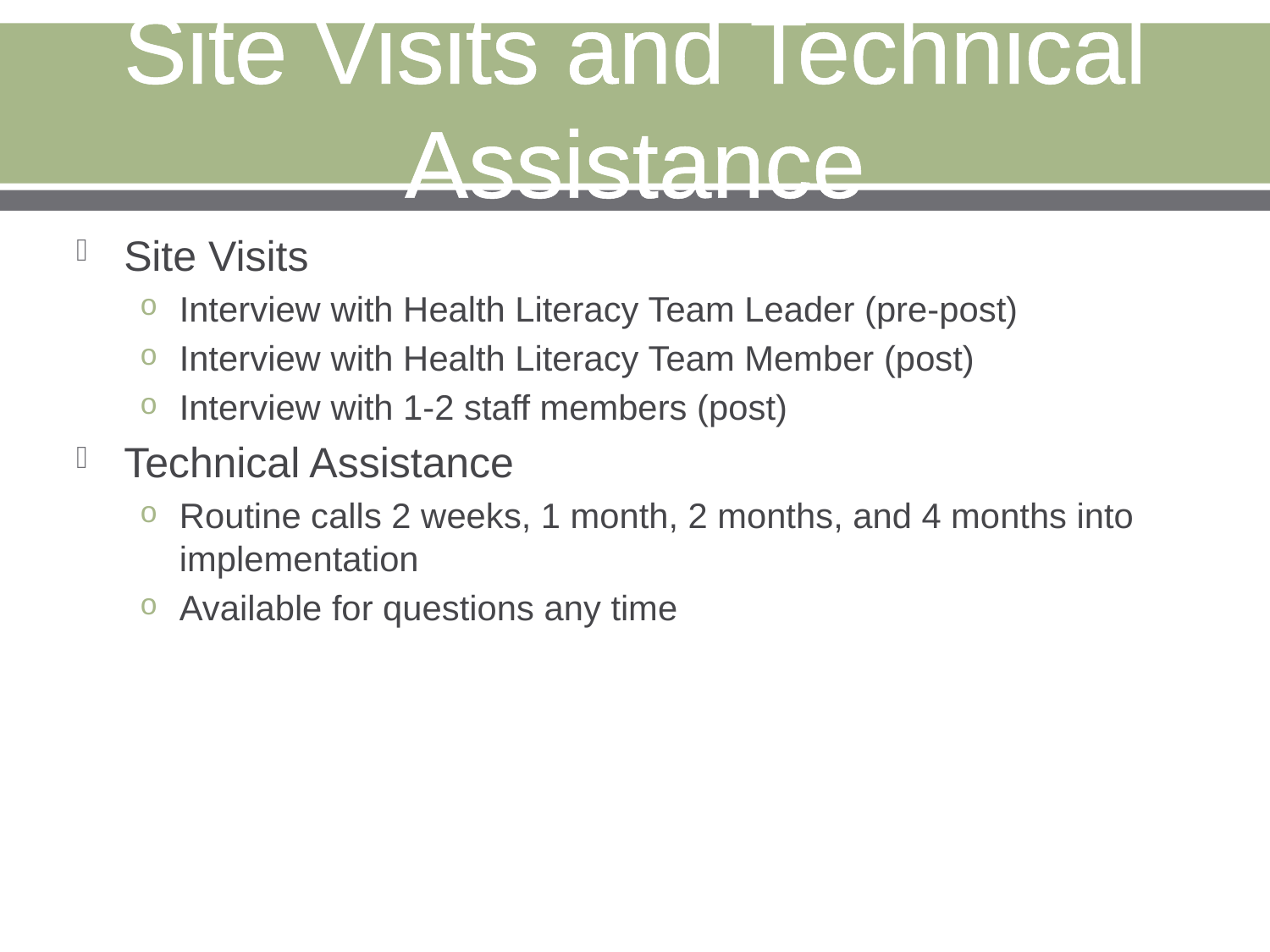

# Site Visits and Technical Assistance
Site Visits
Interview with Health Literacy Team Leader (pre-post)
Interview with Health Literacy Team Member (post)
Interview with 1-2 staff members (post)
Technical Assistance
Routine calls 2 weeks, 1 month, 2 months, and 4 months into implementation
Available for questions any time